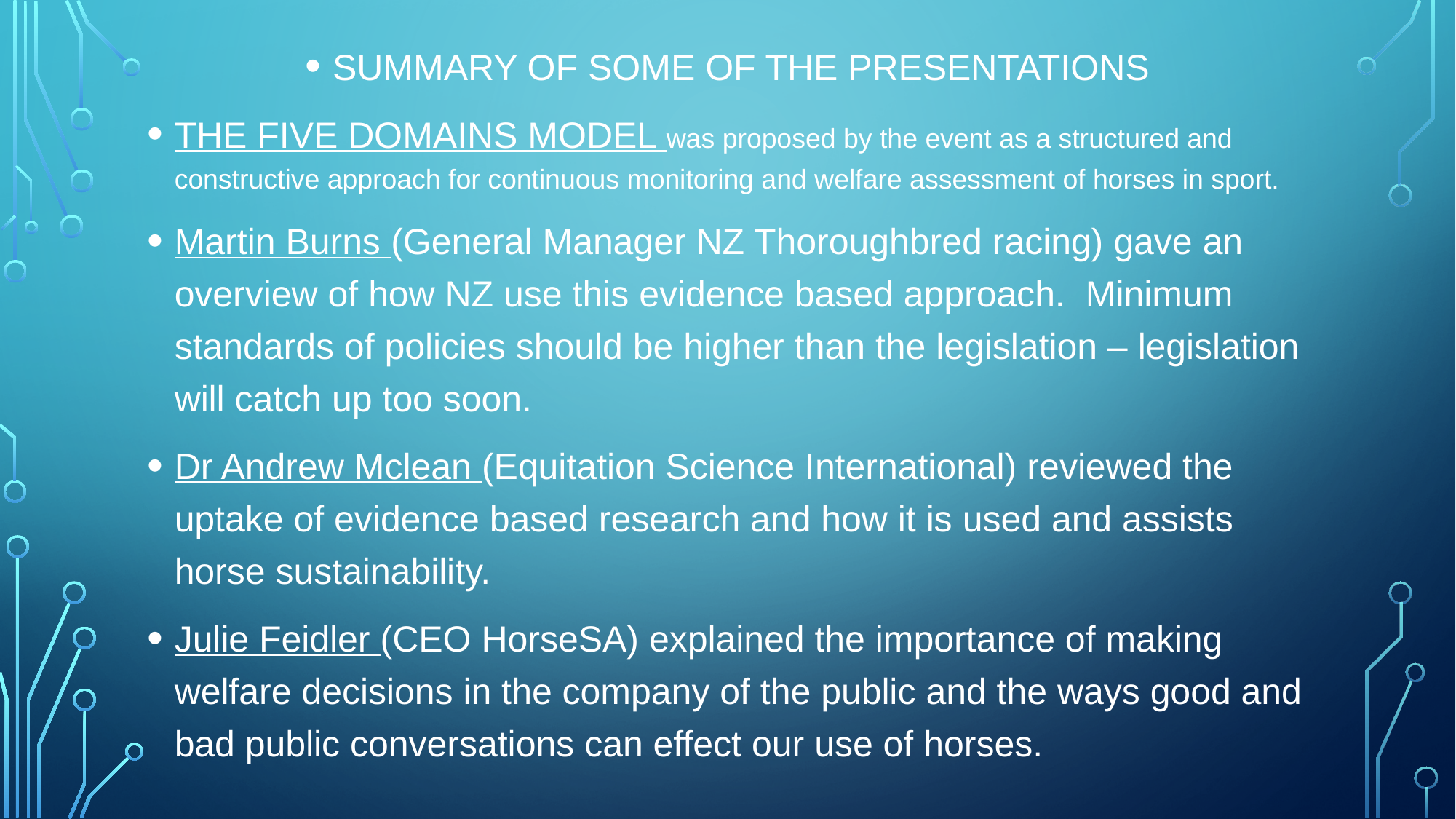

SUMMARY OF SOME OF THE PRESENTATIONS
THE FIVE DOMAINS MODEL was proposed by the event as a structured and constructive approach for continuous monitoring and welfare assessment of horses in sport.
Martin Burns (General Manager NZ Thoroughbred racing) gave an overview of how NZ use this evidence based approach.  Minimum standards of policies should be higher than the legislation – legislation will catch up too soon.
Dr Andrew Mclean (Equitation Science International) reviewed the uptake of evidence based research and how it is used and assists horse sustainability.
Julie Feidler (CEO HorseSA) explained the importance of making welfare decisions in the company of the public and the ways good and bad public conversations can effect our use of horses.